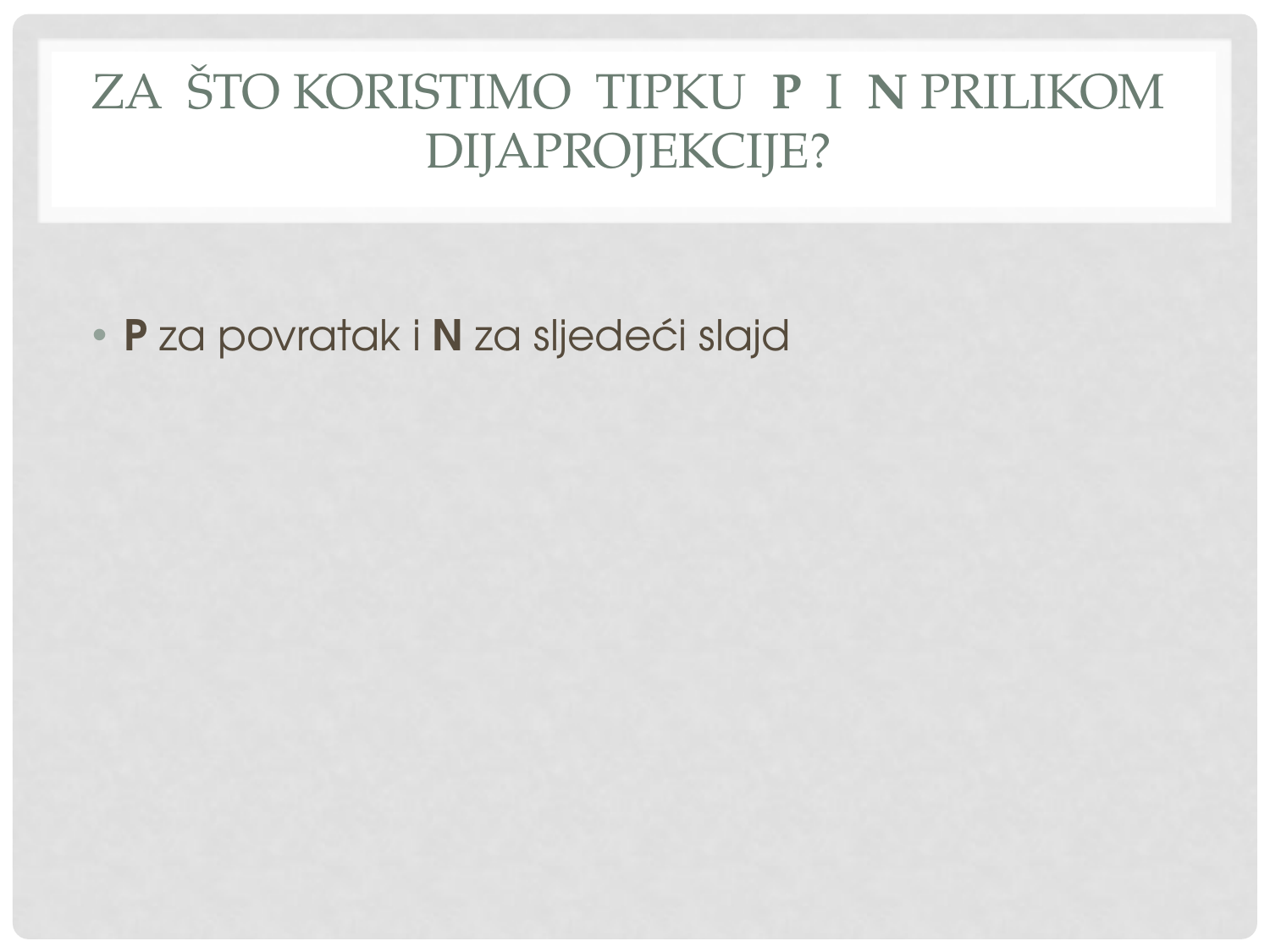

# Za  što koristimo  tipku  P  i  N prilikom dijaprojekcije?

P za povratak i N za sljedeći slajd